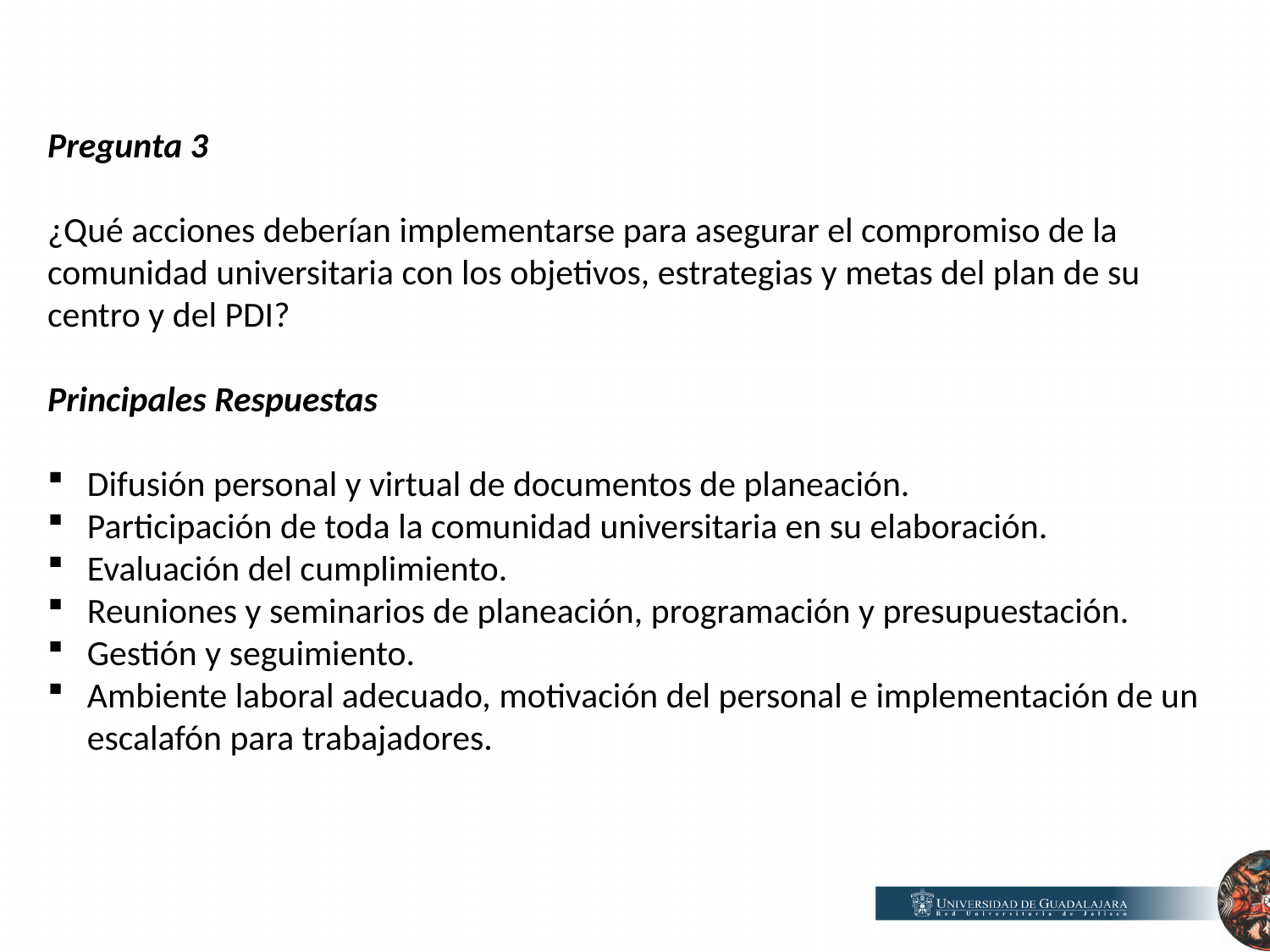

Pregunta 3

¿Qué acciones deberían implementarse para asegurar el compromiso de la comunidad universitaria con los objetivos, estrategias y metas del plan de su centro y del PDI?

Principales Respuestas

Difusión personal y virtual de documentos de planeación.
Participación de toda la comunidad universitaria en su elaboración.
Evaluación del cumplimiento.
Reuniones y seminarios de planeación, programación y presupuestación.
Gestión y seguimiento.
Ambiente laboral adecuado, motivación del personal e implementación de un escalafón para trabajadores.